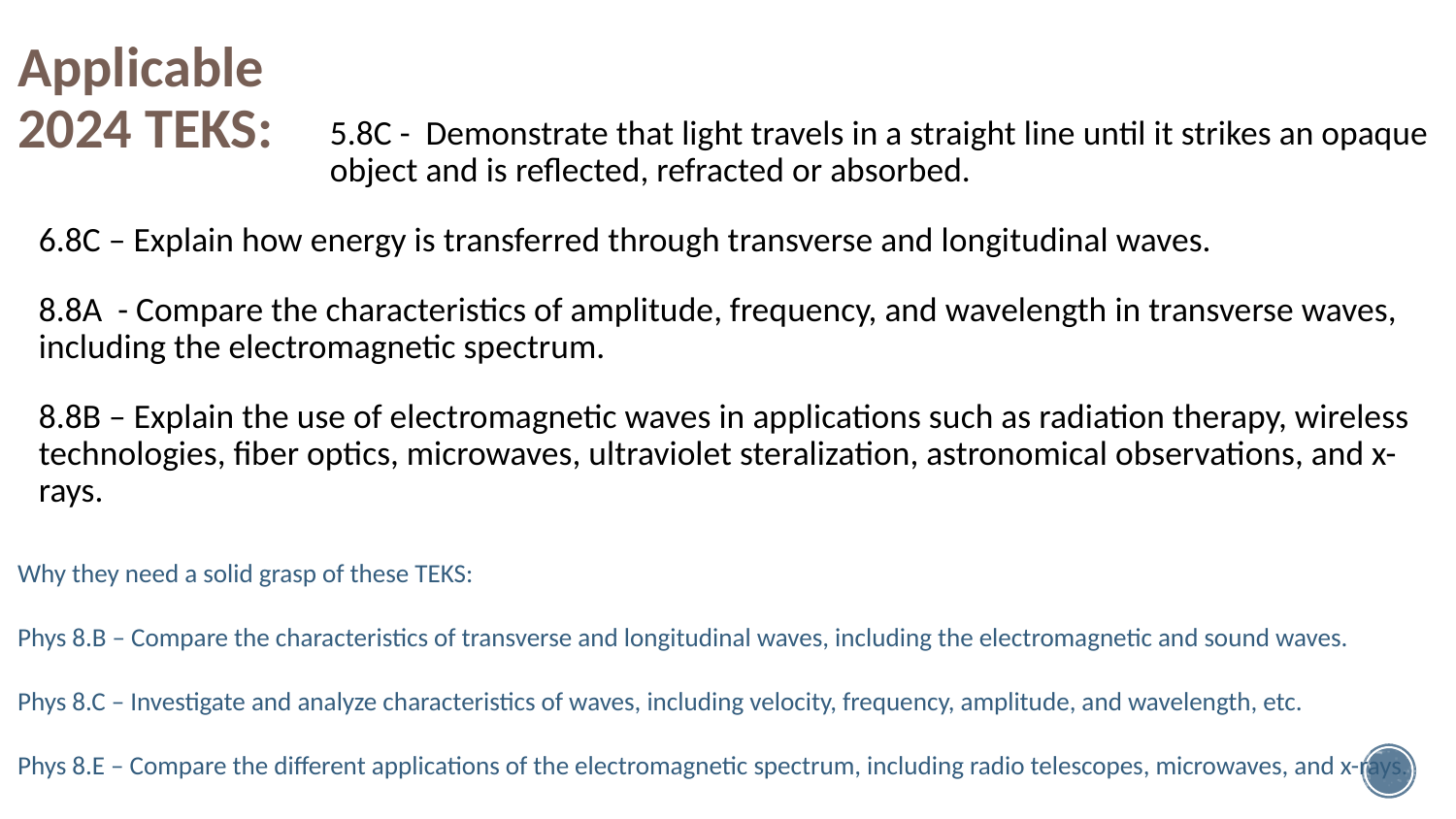

# Applicable 2024 TEKS:
5.8C -  Demonstrate that light travels in a straight line until it strikes an opaque object and is reflected, refracted or absorbed.
6.8C – Explain how energy is transferred through transverse and longitudinal waves.
8.8A  - Compare the characteristics of amplitude, frequency, and wavelength in transverse waves, including the electromagnetic spectrum.
8.8B – Explain the use of electromagnetic waves in applications such as radiation therapy, wireless technologies, fiber optics, microwaves, ultraviolet steralization, astronomical observations, and x-rays.
Why they need a solid grasp of these TEKS:
Phys 8.B – Compare the characteristics of transverse and longitudinal waves, including the electromagnetic and sound waves.
Phys 8.C – Investigate and analyze characteristics of waves, including velocity, frequency, amplitude, and wavelength, etc.
Phys 8.E – Compare the different applications of the electromagnetic spectrum, including radio telescopes, microwaves, and x-rays.